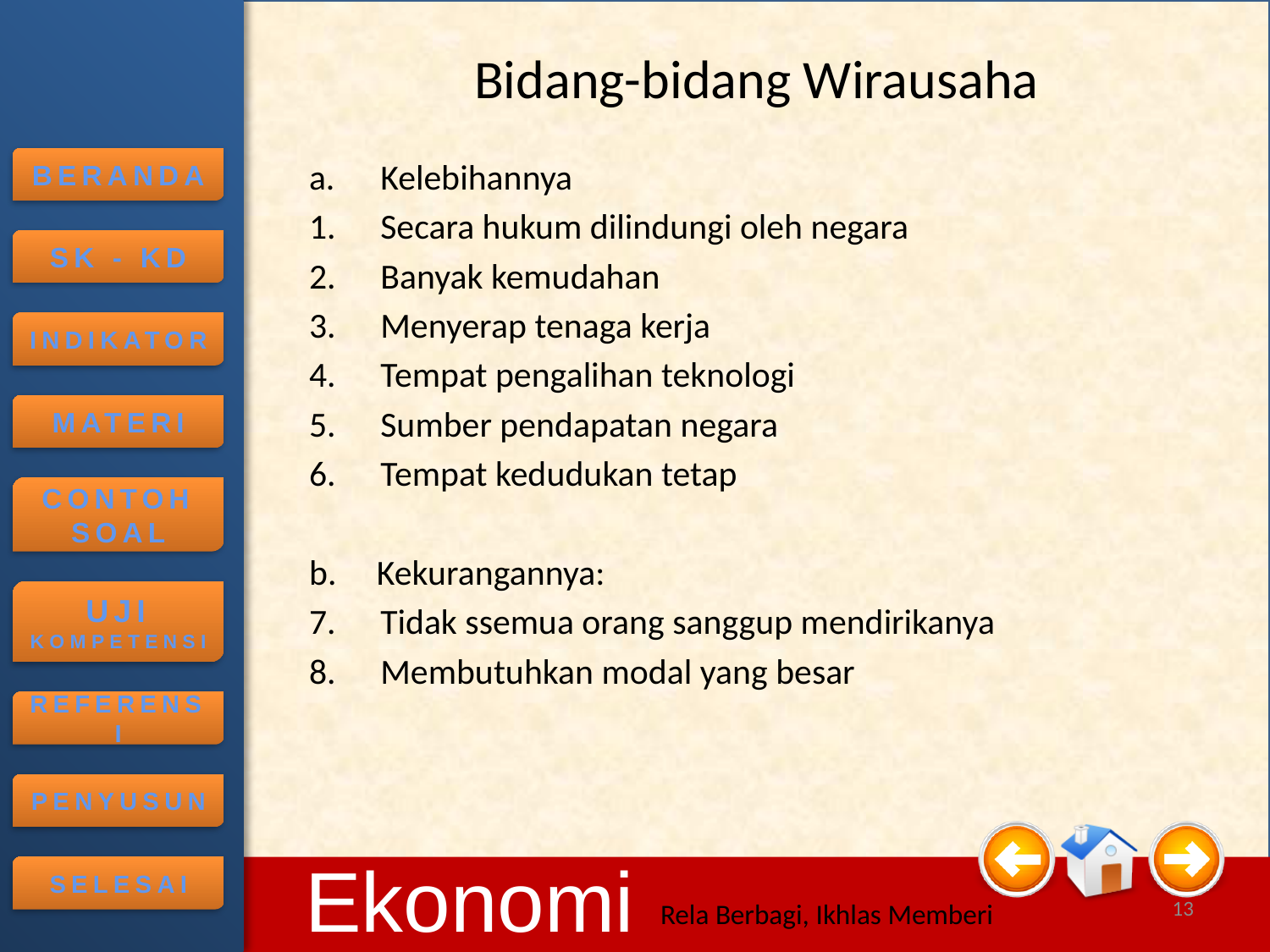

# Bidang-bidang Wirausaha
Kelebihannya
Secara hukum dilindungi oleh negara
Banyak kemudahan
Menyerap tenaga kerja
Tempat pengalihan teknologi
Sumber pendapatan negara
Tempat kedudukan tetap

b.     Kekurangannya:
Tidak ssemua orang sanggup mendirikanya
Membutuhkan modal yang besar

13